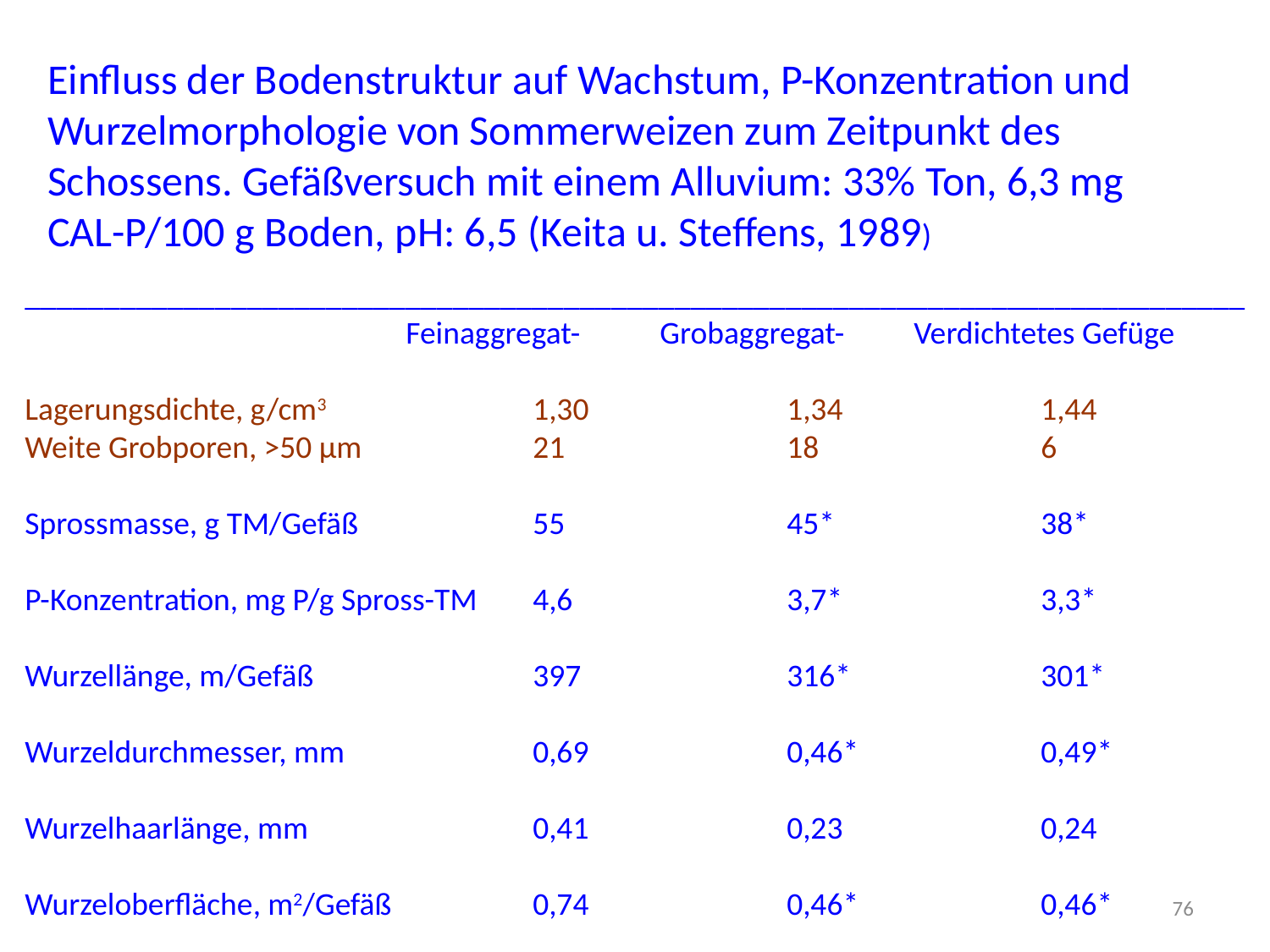

Einfluss der Bodenstruktur auf Wachstum, P-Konzentration und Wurzelmorphologie von Sommerweizen zum Zeitpunkt des Schossens. Gefäßversuch mit einem Alluvium: 33% Ton, 6,3 mg CAL-P/100 g Boden, pH: 6,5 (Keita u. Steffens, 1989)
_____________________________________________________________________________
			Feinaggregat-	Grobaggregat-	Verdichtetes Gefüge

Lagerungsdichte, g/cm3	  	1,30		1,34		1,44
Weite Grobporen, >50 µm		21		18		6
Sprossmasse, g TM/Gefäß		55		45*		38*

P-Konzentration, mg P/g Spross-TM	4,6		3,7*		3,3*

Wurzellänge, m/Gefäß		397		316*		301*

Wurzeldurchmesser, mm		0,69		0,46*		0,49*

Wurzelhaarlänge, mm		0,41		0,23		0,24

Wurzeloberfläche, m2/Gefäß		0,74		0,46*		0,46*
_____________________________________________________________________________

76